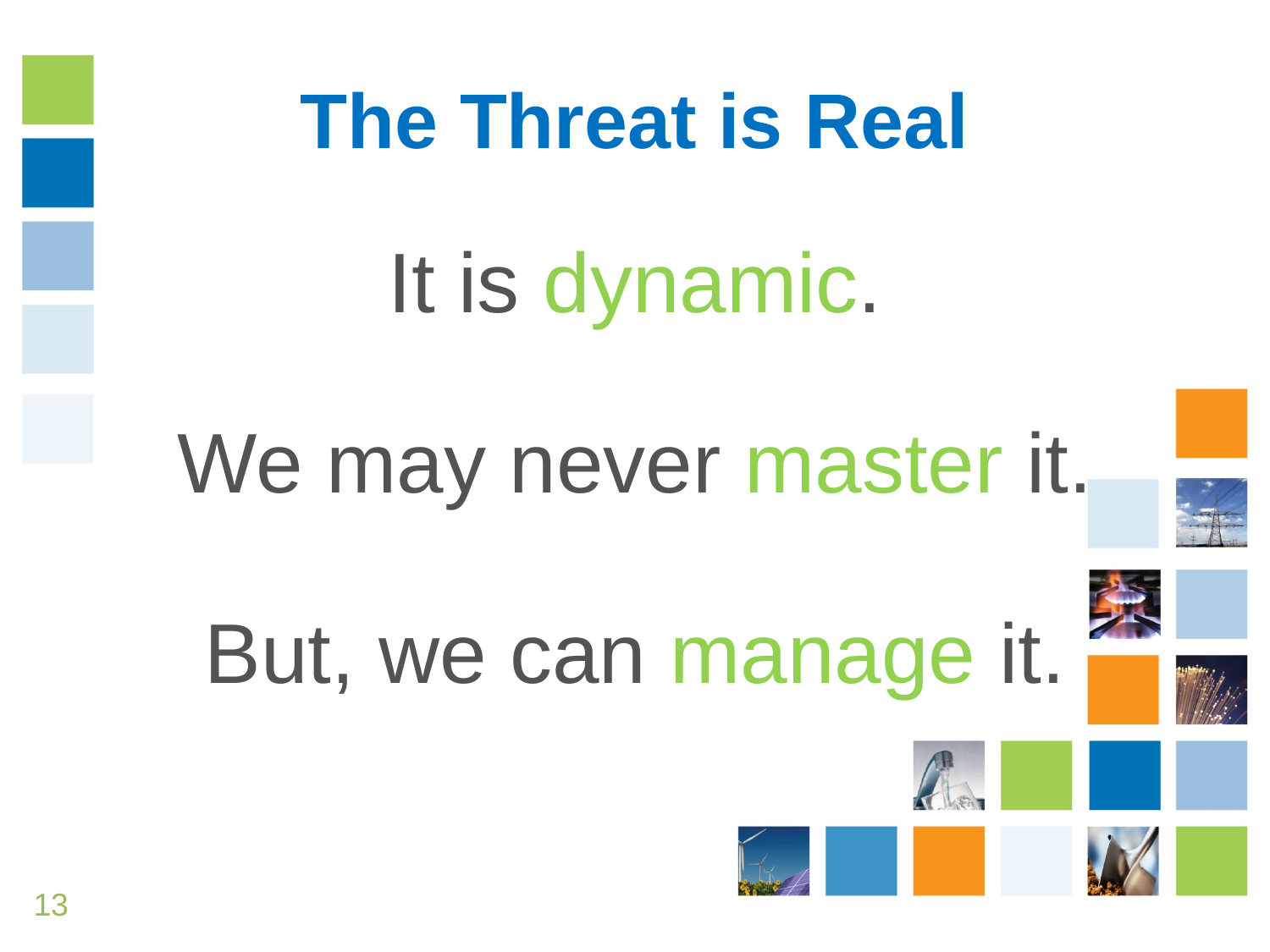

# The Threat is Real
It is dynamic.
We may never master it.
But, we can manage it.
13